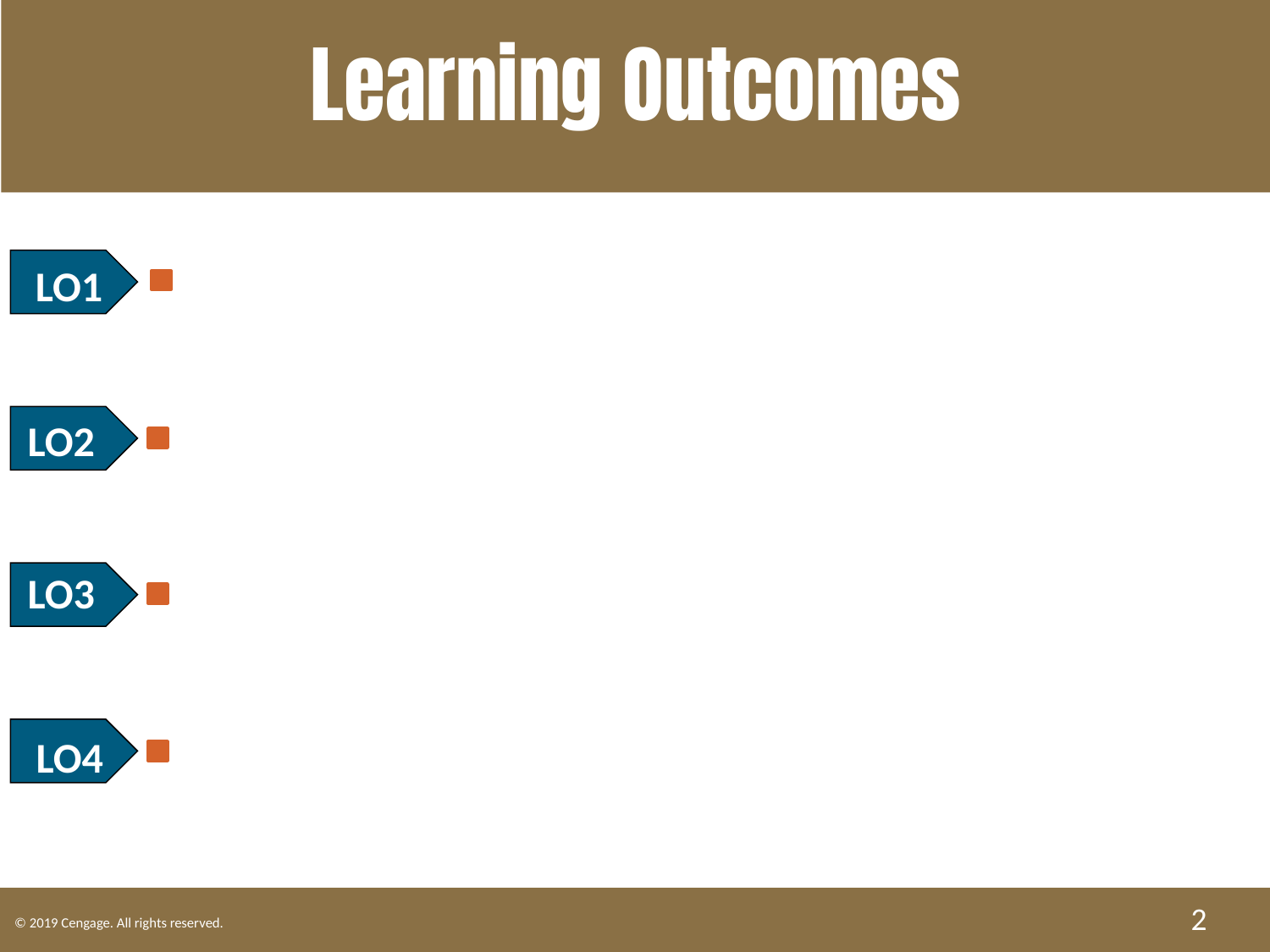

Learning Outcomes
 LO1      List the activities prohibited by the Sherman Act.
 LO2        List the activities prohibited by the Clayton Act.
 LO3         State who enforces U.S. antitrust laws.
 LO4    Define the extraterritorial reach of the U.S. antitrust laws.

2